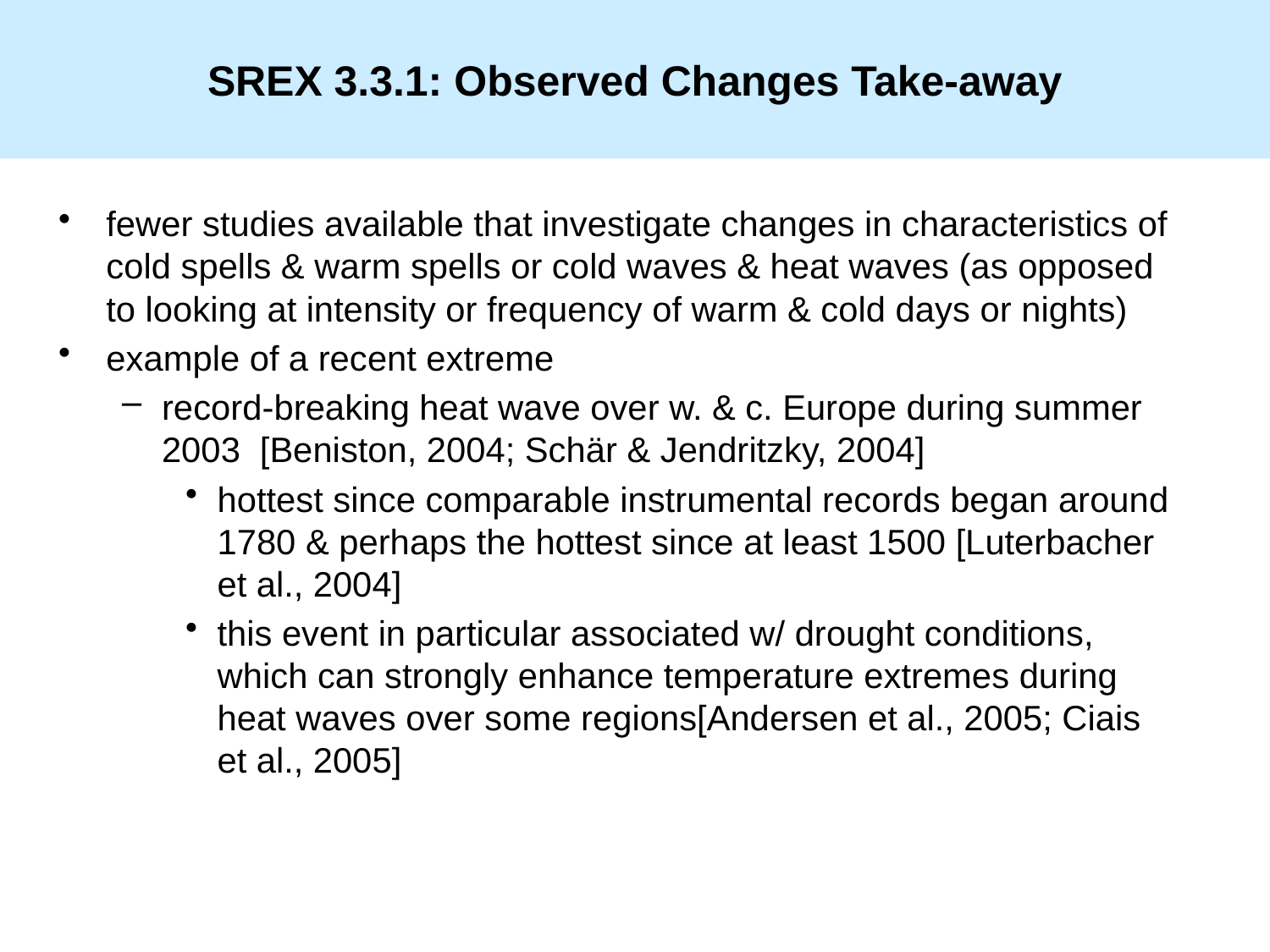

# SREX 3.3.1: Observed Changes Take-away
fewer studies available that investigate changes in characteristics of cold spells & warm spells or cold waves & heat waves (as opposed to looking at intensity or frequency of warm & cold days or nights)
example of a recent extreme
record-breaking heat wave over w. & c. Europe during summer 2003  [Beniston, 2004; Schär & Jendritzky, 2004]
hottest since comparable instrumental records began around 1780 & perhaps the hottest since at least 1500 [Luterbacher et al., 2004]
this event in particular associated w/ drought conditions, which can strongly enhance temperature extremes during heat waves over some regions[Andersen et al., 2005; Ciais et al., 2005]